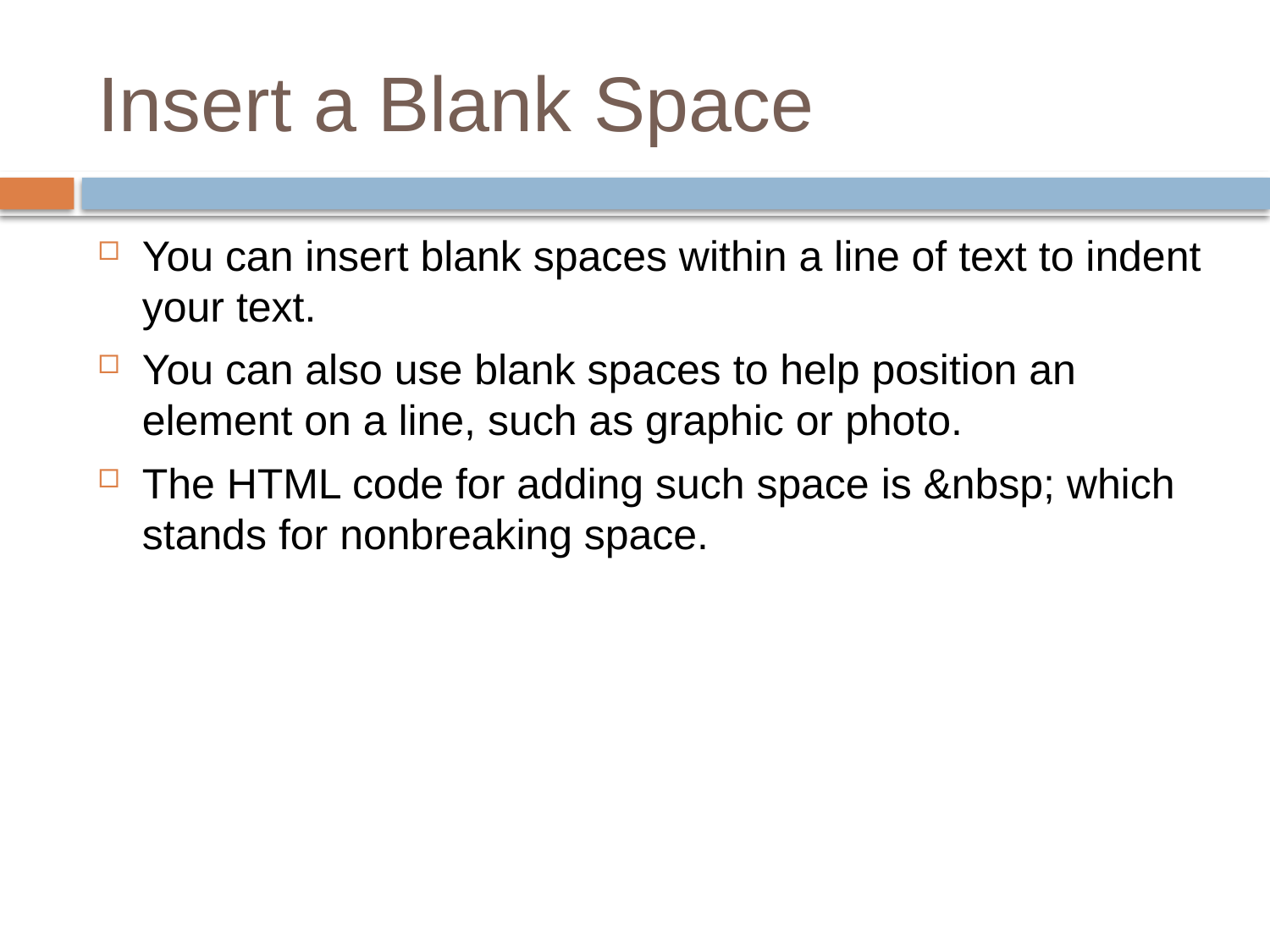

# Insert a Blank Space
You can insert blank spaces within a line of text to indent your text.
You can also use blank spaces to help position an element on a line, such as graphic or photo.
The HTML code for adding such space is &nbsp; which stands for nonbreaking space.